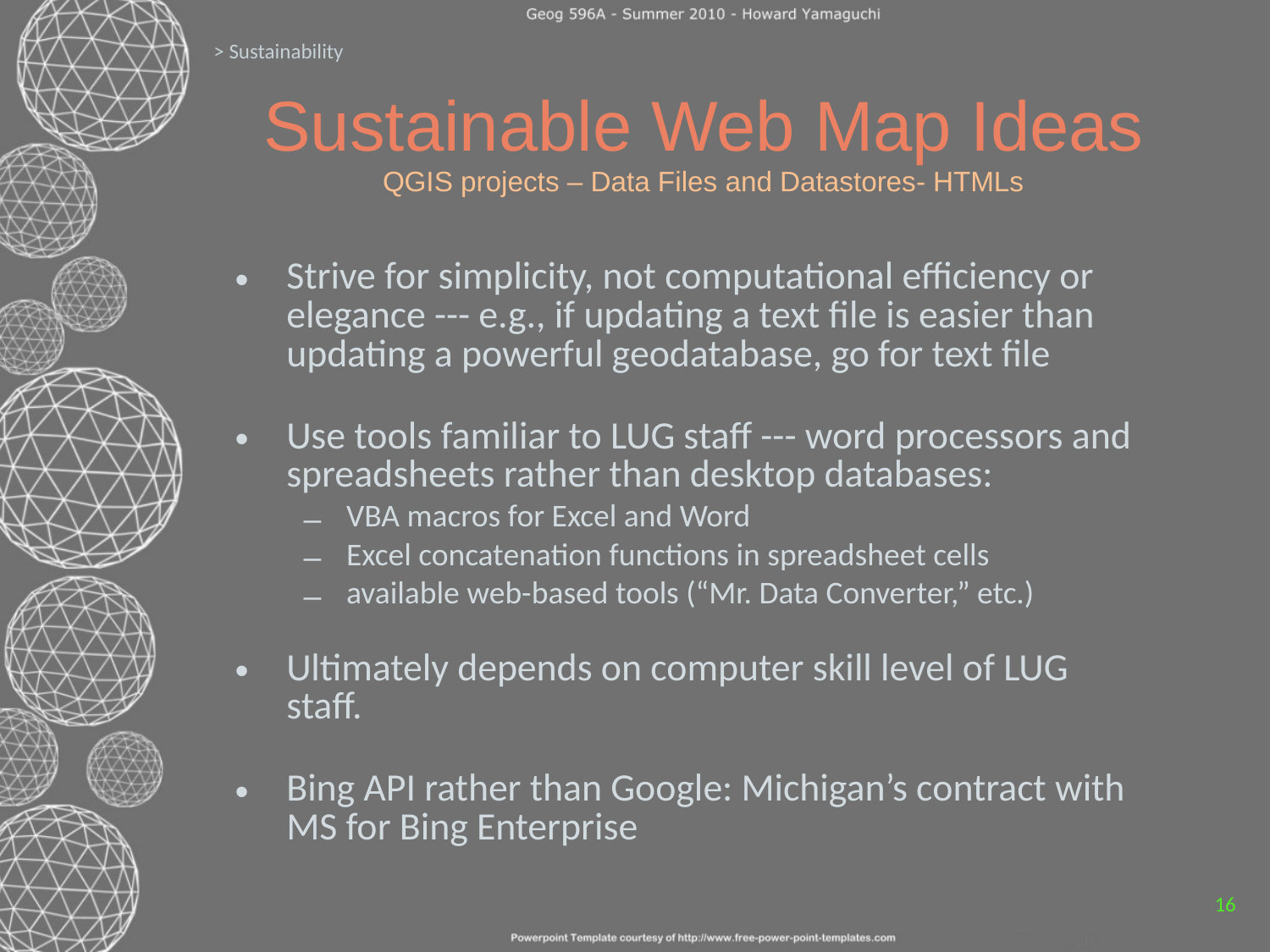

> Sustainability
# Sustainable Web Map Ideas QGIS projects – Data Files and Datastores- HTMLs
Strive for simplicity, not computational efficiency or elegance --- e.g., if updating a text file is easier than updating a powerful geodatabase, go for text file
Use tools familiar to LUG staff --- word processors and spreadsheets rather than desktop databases:
VBA macros for Excel and Word
Excel concatenation functions in spreadsheet cells
available web-based tools (“Mr. Data Converter,” etc.)
Ultimately depends on computer skill level of LUG staff.
Bing API rather than Google: Michigan’s contract with MS for Bing Enterprise
16